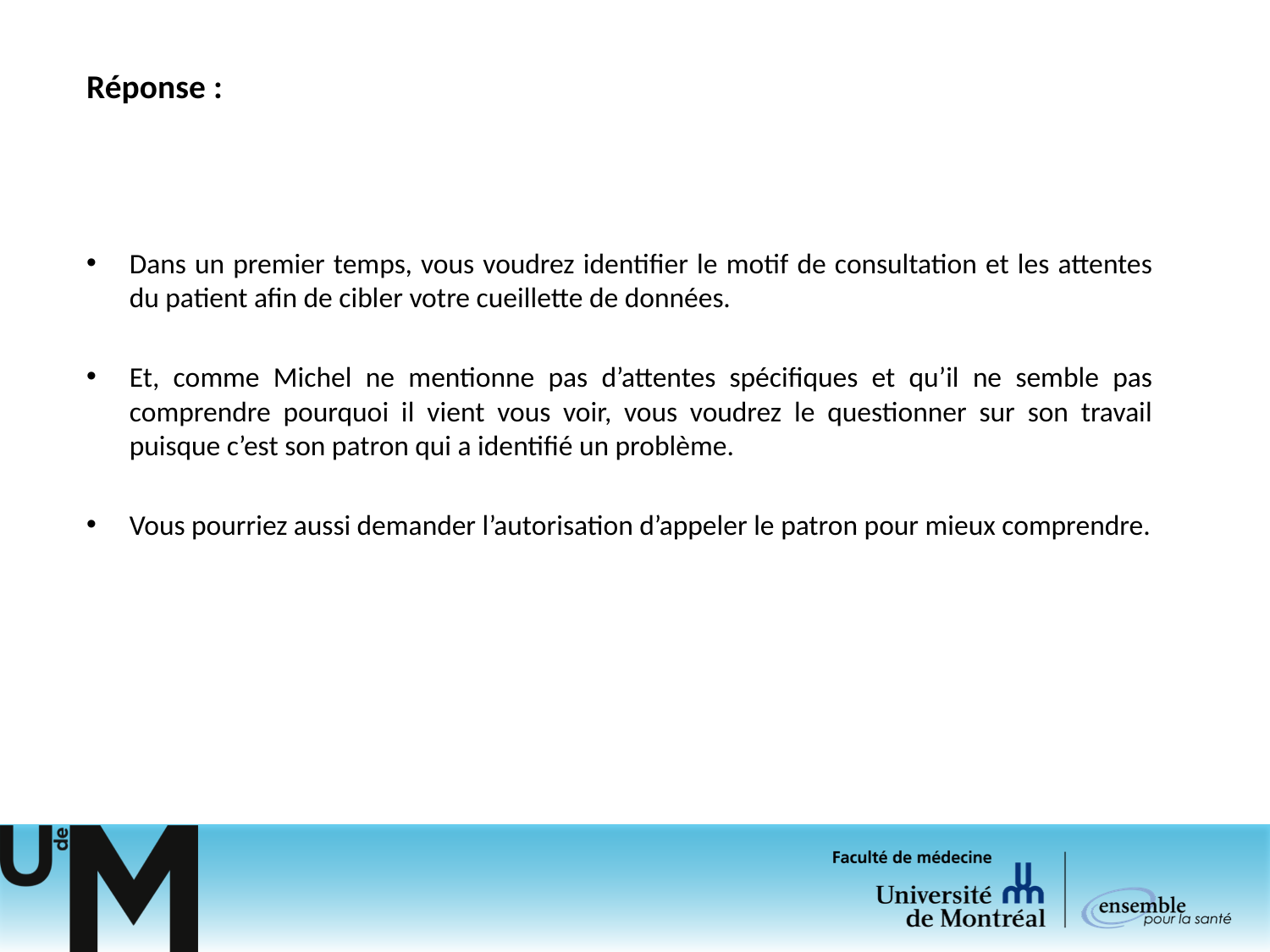

Réponse :

Dans un premier temps, vous voudrez identifier le motif de consultation et les attentes du patient afin de cibler votre cueillette de données.

Et, comme Michel ne mentionne pas d’attentes spécifiques et qu’il ne semble pas comprendre pourquoi il vient vous voir, vous voudrez le questionner sur son travail puisque c’est son patron qui a identifié un problème.

Vous pourriez aussi demander l’autorisation d’appeler le patron pour mieux comprendre.